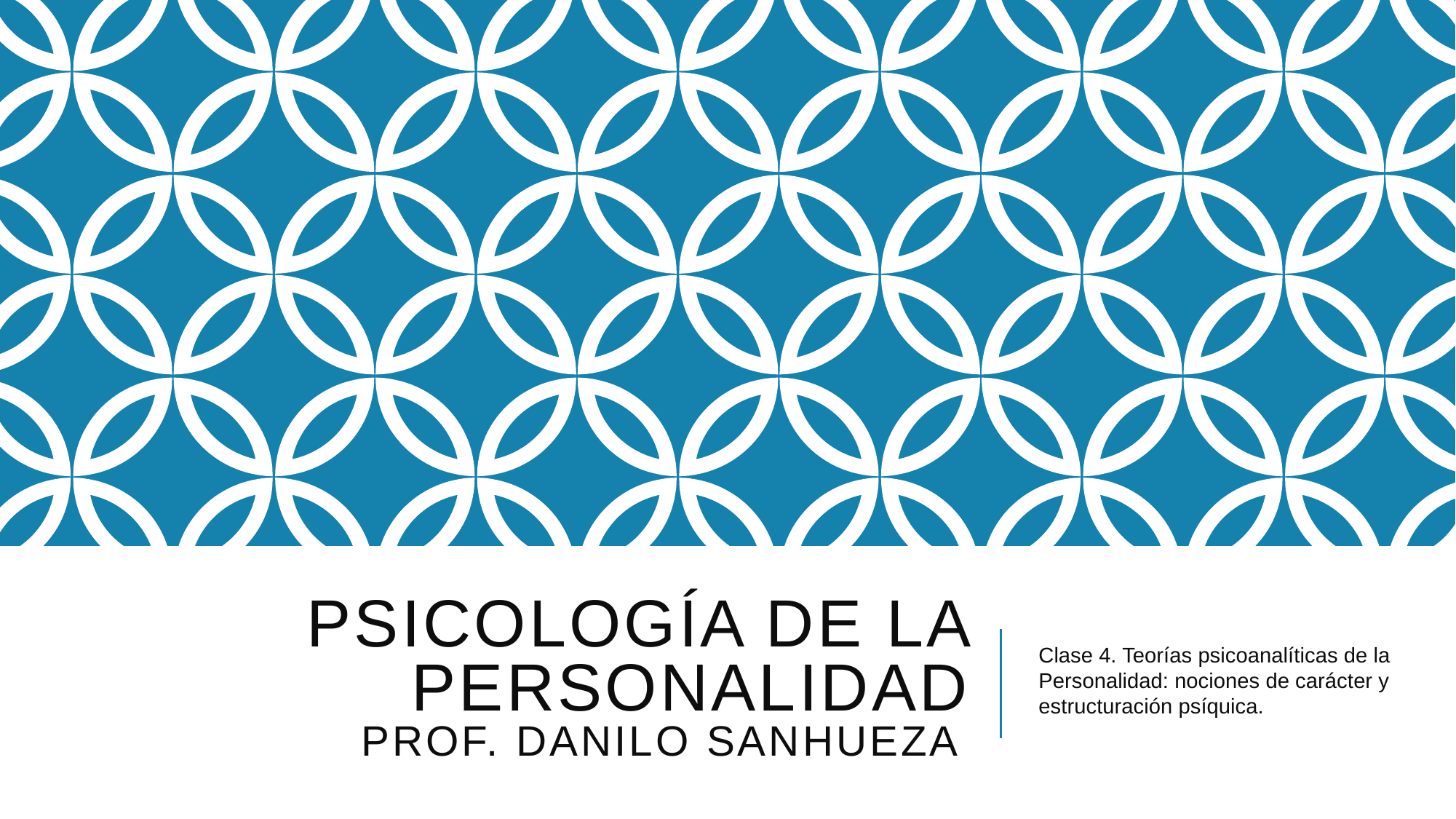

# Psicología de la personalidad Prof. Danilo sanhueza
Clase 4. Teorías psicoanalíticas de la Personalidad: nociones de carácter y estructuración psíquica.